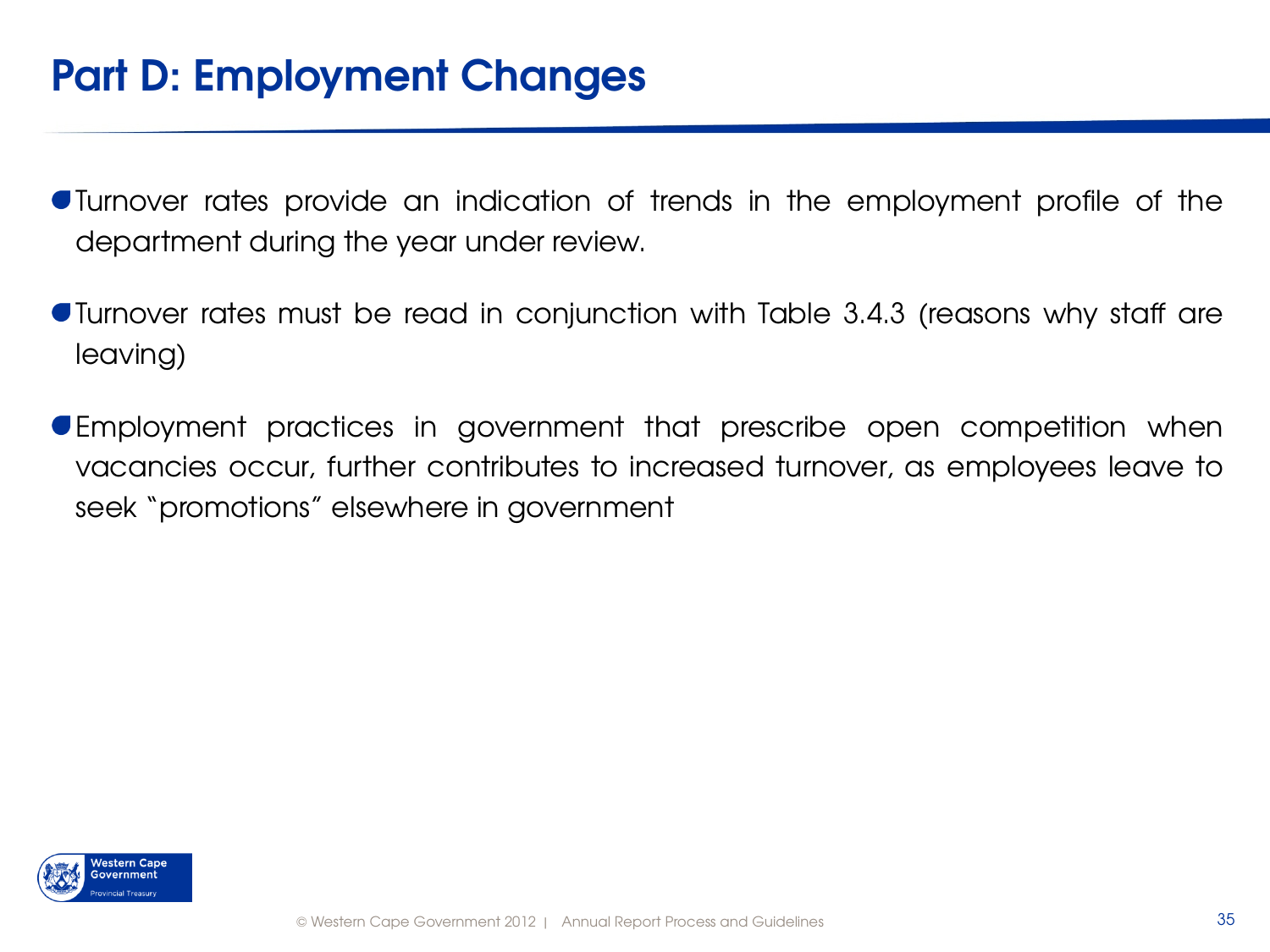

# Part D: Employment Changes
Turnover rates provide an indication of trends in the employment profile of the department during the year under review.
Turnover rates must be read in conjunction with Table 3.4.3 (reasons why staff are leaving)
Employment practices in government that prescribe open competition when vacancies occur, further contributes to increased turnover, as employees leave to seek “promotions” elsewhere in government
Annual Report Process and Guidelines
35